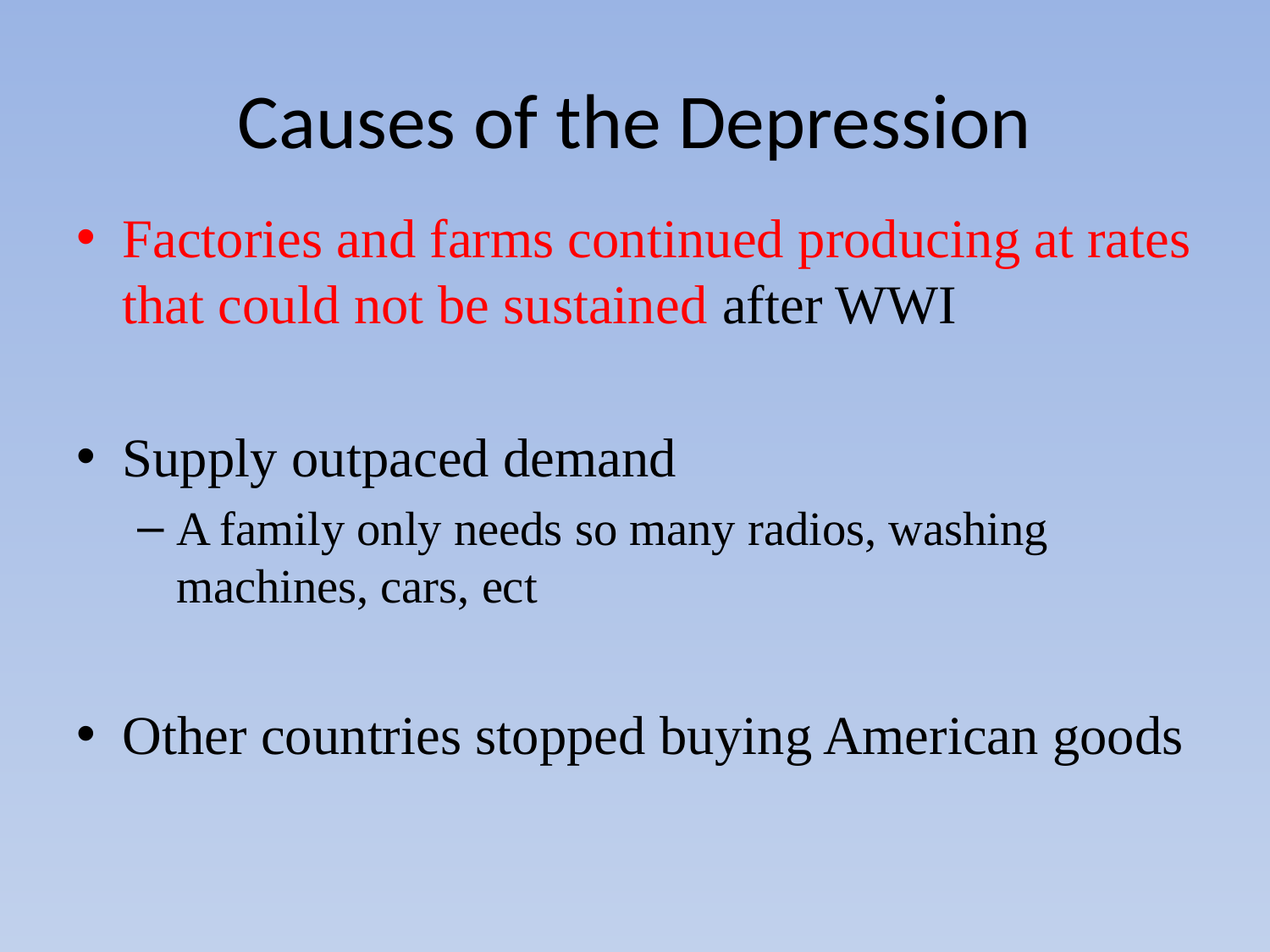

# Causes of the Depression
Factories and farms continued producing at rates that could not be sustained after WWI

Supply outpaced demand
A family only needs so many radios, washing machines, cars, ect

Other countries stopped buying American goods